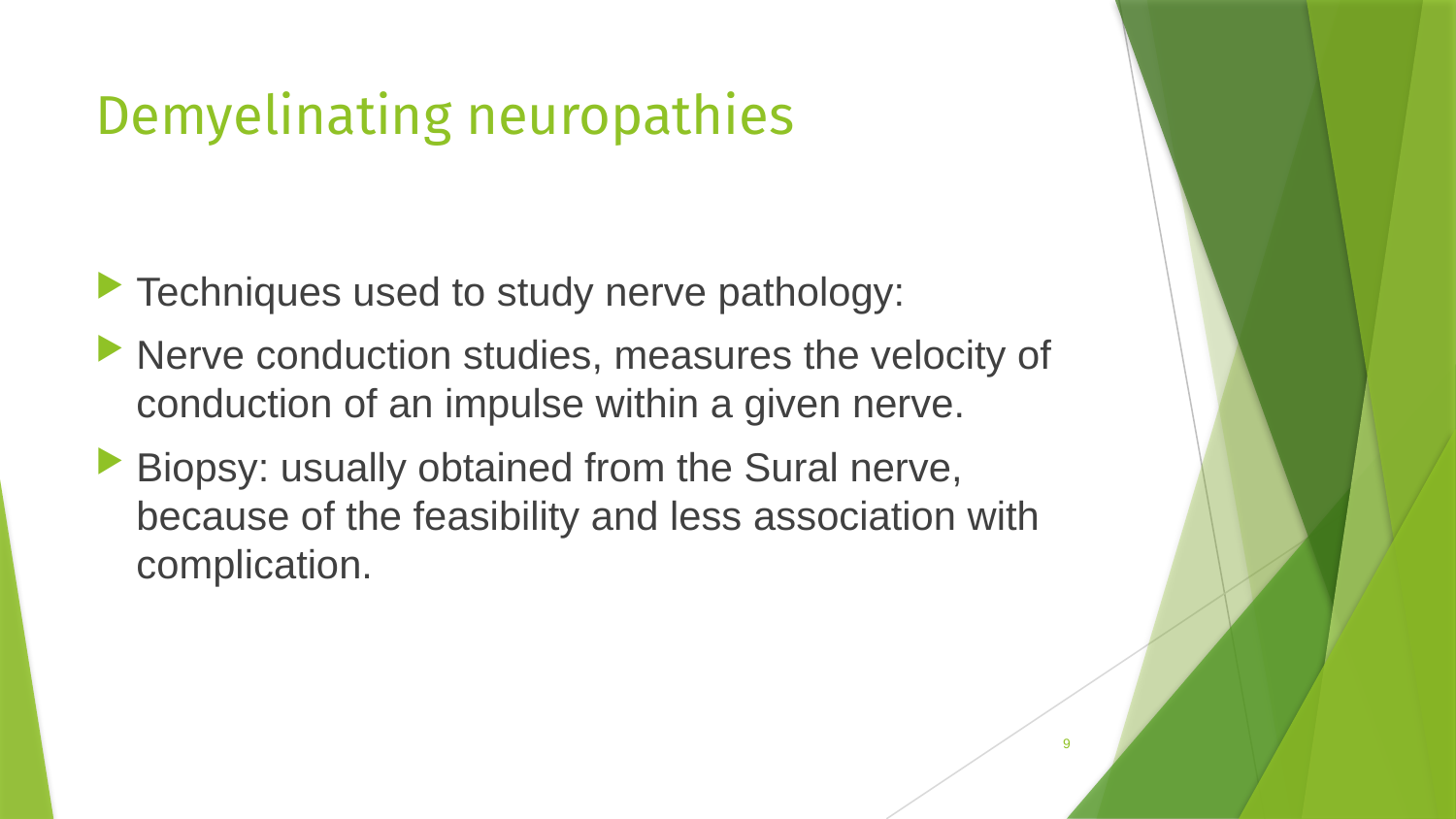

# Demyelinating neuropathies
Techniques used to study nerve pathology:
Nerve conduction studies, measures the velocity of conduction of an impulse within a given nerve.
Biopsy: usually obtained from the Sural nerve, because of the feasibility and less association with complication.

9